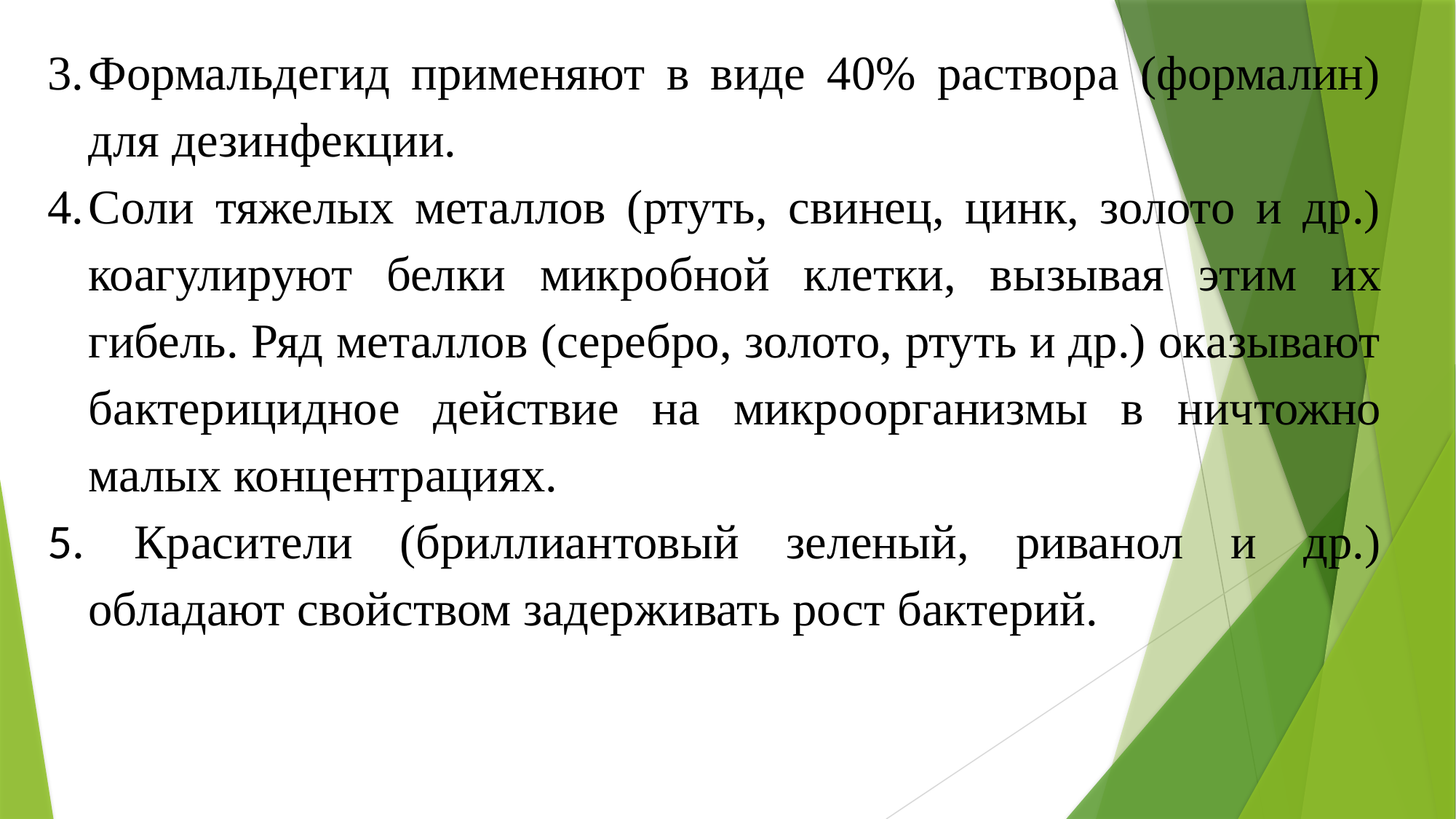

Формальдегид применяют в виде 40% раствора (формалин) для дезинфекции.
Соли тяжелых металлов (ртуть, свинец, цинк, золото и др.) коагулируют белки микробной клетки, вы­зывая этим их гибель. Ряд металлов (серебро, золото, ртуть и др.) оказывают бактерицидное действие на микро­организмы в ничтожно малых концентрациях.
 Красители (бриллиантовый зеленый, риванол и др.) обладают свойством задерживать рост бактерий.